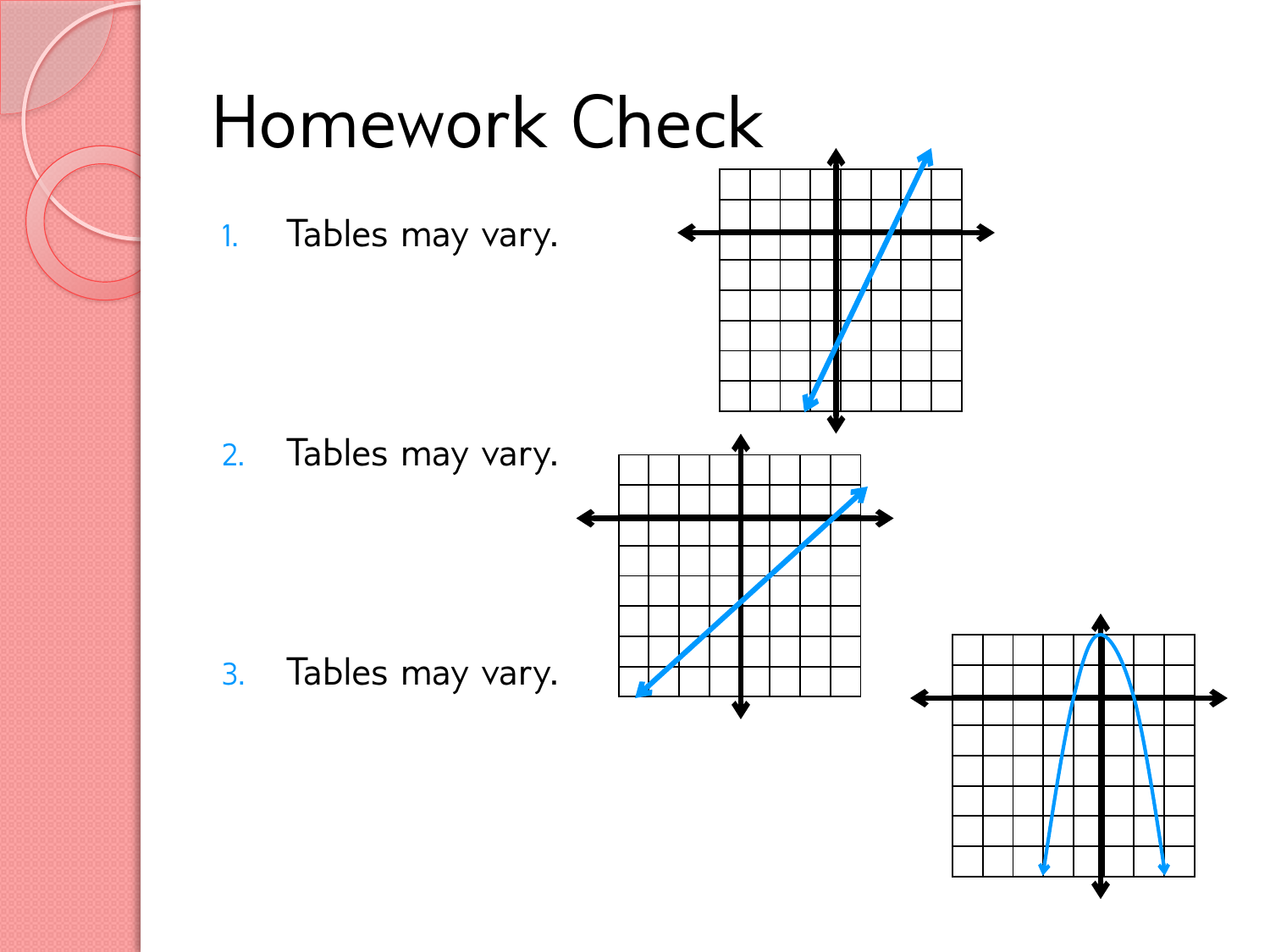

# Homework Check
|  |  |  |  |  |  |  |  |
| --- | --- | --- | --- | --- | --- | --- | --- |
|  |  |  |  |  |  |  |  |
|  |  |  |  |  |  |  |  |
|  |  |  |  |  |  |  |  |
|  |  |  |  |  |  |  |  |
|  |  |  |  |  |  |  |  |
|  |  |  |  |  |  |  |  |
|  |  |  |  |  |  |  |  |
Tables may vary.

Tables may vary.

Tables may vary.

|  |  |  |  |  |  |  |  |
| --- | --- | --- | --- | --- | --- | --- | --- |
|  |  |  |  |  |  |  |  |
|  |  |  |  |  |  |  |  |
|  |  |  |  |  |  |  |  |
|  |  |  |  |  |  |  |  |
|  |  |  |  |  |  |  |  |
|  |  |  |  |  |  |  |  |
|  |  |  |  |  |  |  |  |

|  |  |  |  |  |  |  |  |
| --- | --- | --- | --- | --- | --- | --- | --- |
|  |  |  |  |  |  |  |  |
|  |  |  |  |  |  |  |  |
|  |  |  |  |  |  |  |  |
|  |  |  |  |  |  |  |  |
|  |  |  |  |  |  |  |  |
|  |  |  |  |  |  |  |  |
|  |  |  |  |  |  |  |  |